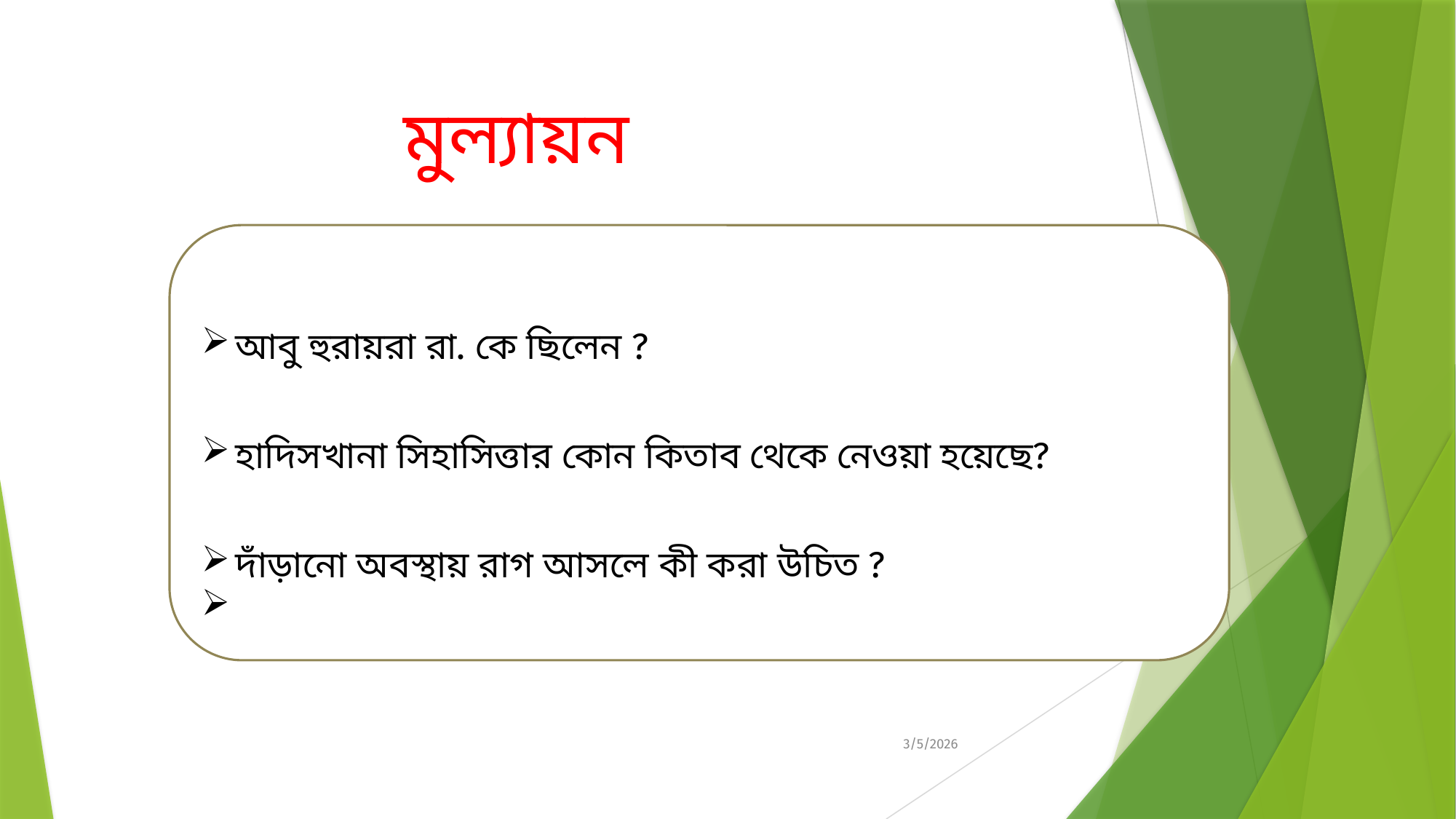

মুল্যায়ন
আবু হুরায়রা রা. কে ছিলেন ?
হাদিসখানা সিহাসিত্তার কোন কিতাব থেকে নেওয়া হয়েছে?
দাঁড়ানো অবস্থায় রাগ আসলে কী করা উচিত ?

3/5/2026